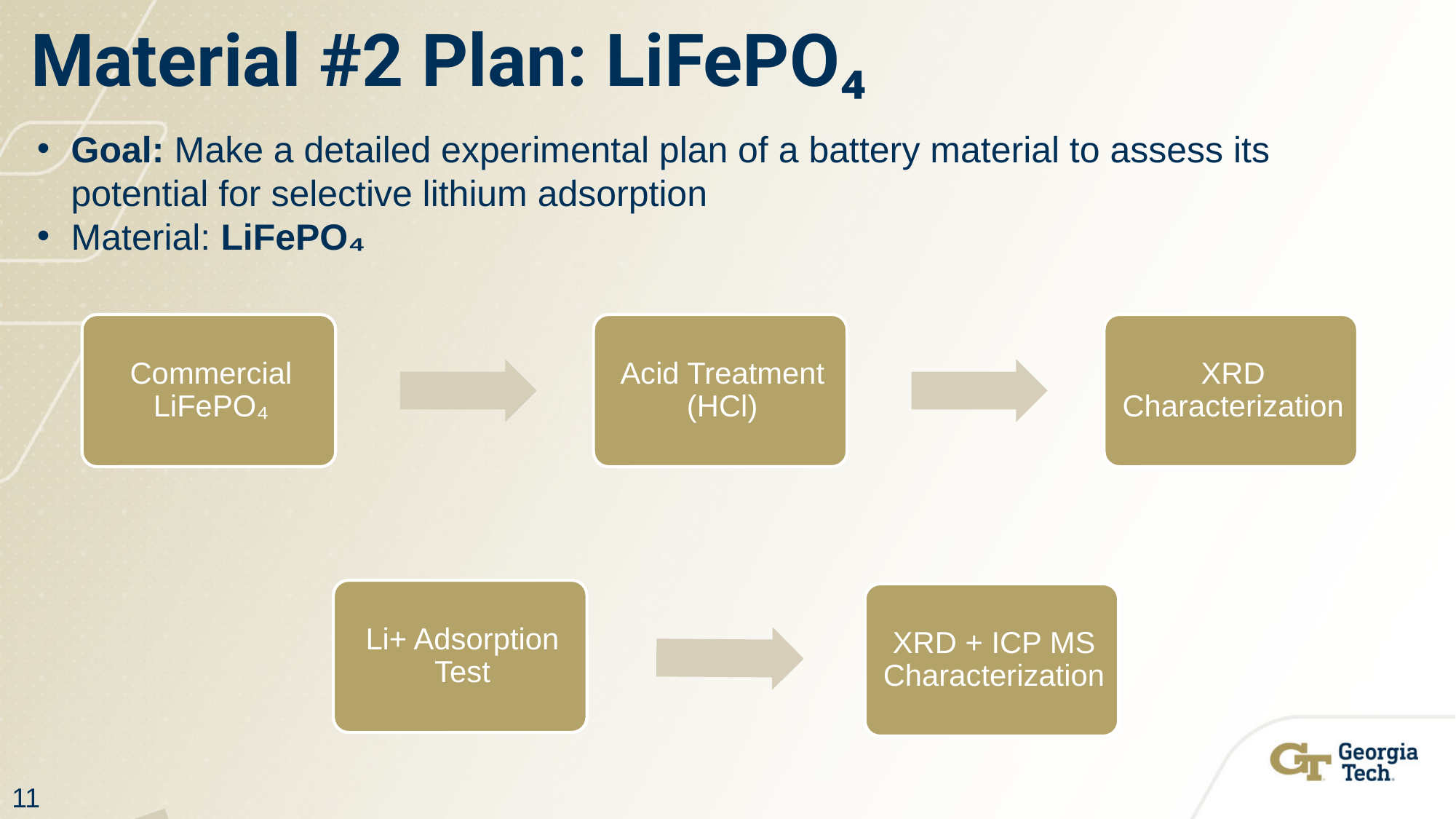

# Material #2 Plan: LiFePO₄
Goal: Make a detailed experimental plan of a battery material to assess its potential for selective lithium adsorption
Material: LiFePO₄

Commercial LiFePO₄

Acid Treatment (HCl)

XRD Characterization

Li+ Adsorption Test

XRD + ICP MS Characterization
11